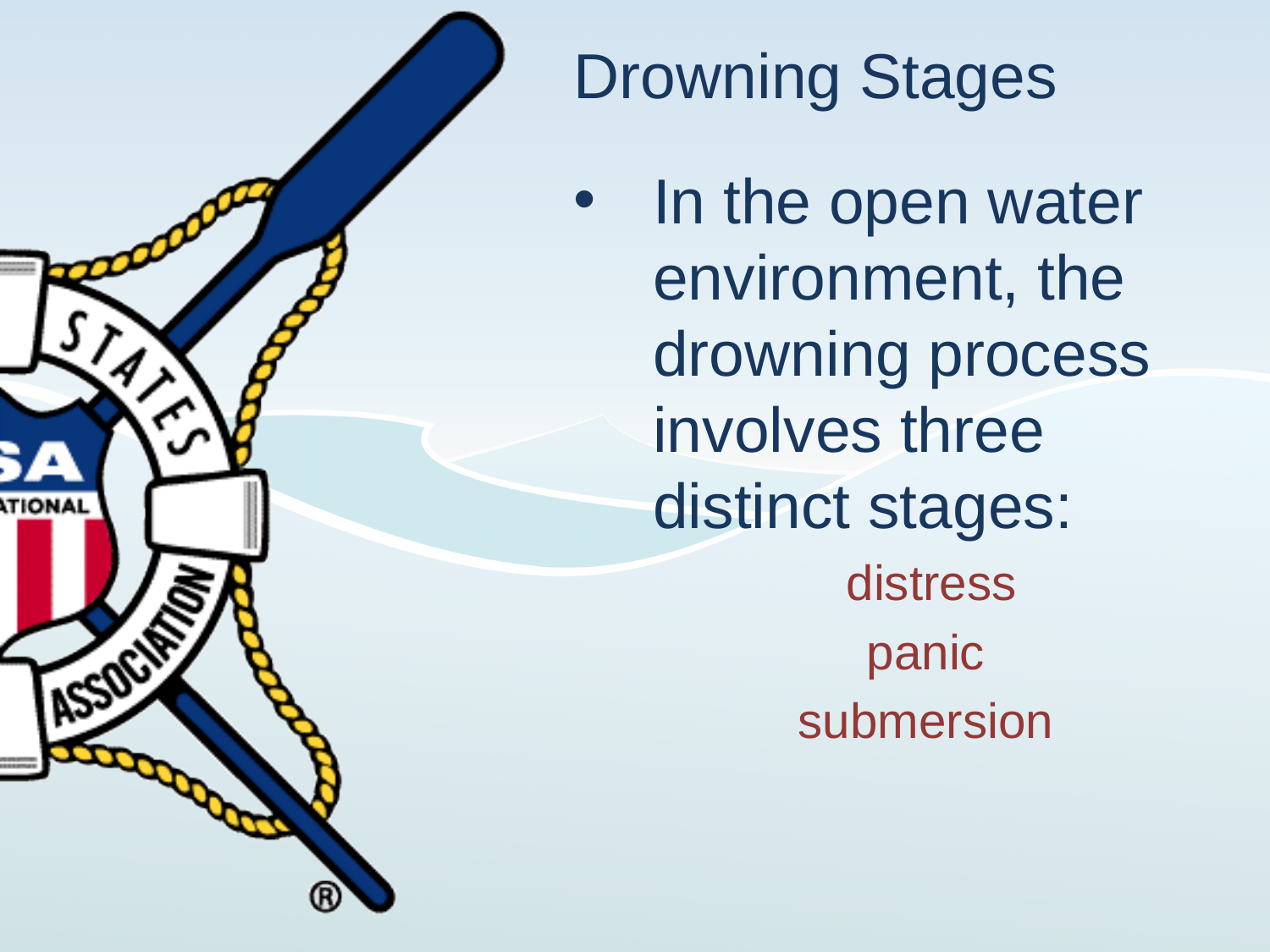

# Drowning Stages
In the open water environment, the drowning process involves three distinct stages:
 distress
panic
submersion